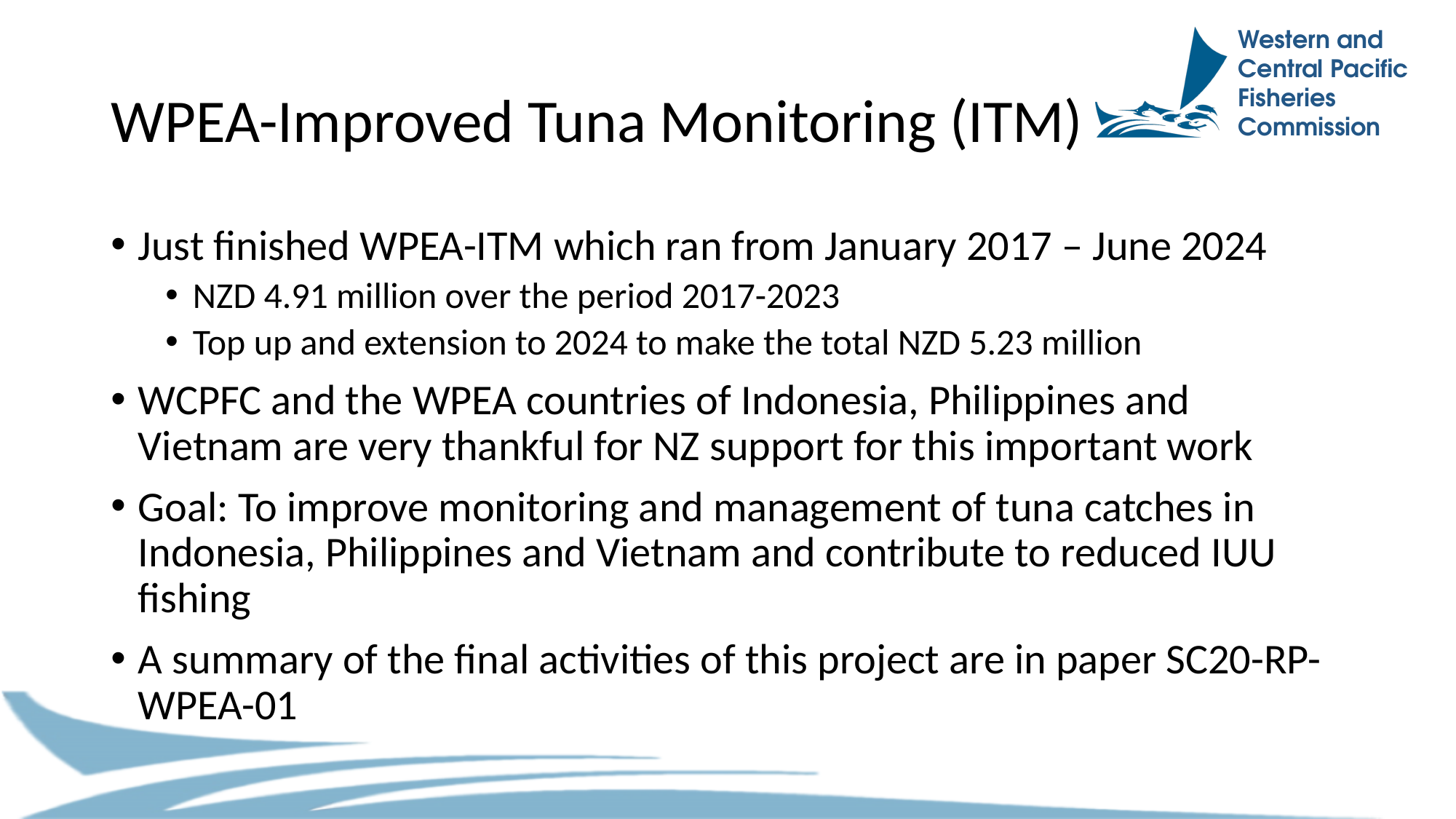

# WPEA-Improved Tuna Monitoring (ITM)
Just finished WPEA-ITM which ran from January 2017 – June 2024
NZD 4.91 million over the period 2017-2023
Top up and extension to 2024 to make the total NZD 5.23 million
WCPFC and the WPEA countries of Indonesia, Philippines and Vietnam are very thankful for NZ support for this important work
Goal: To improve monitoring and management of tuna catches in Indonesia, Philippines and Vietnam and contribute to reduced IUU fishing
A summary of the final activities of this project are in paper SC20-RP-WPEA-01